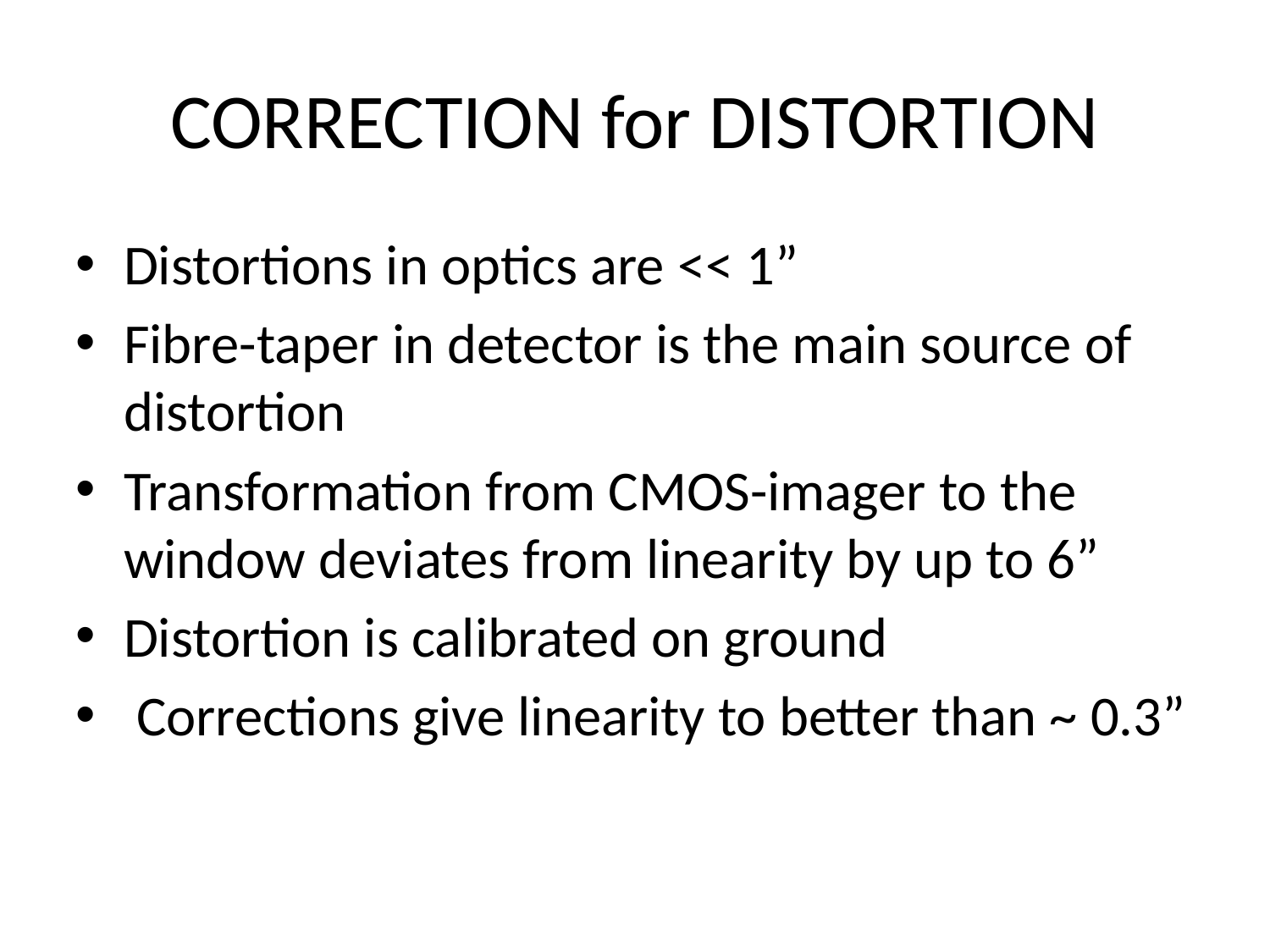

CORRECTION for DISTORTION
Distortions in optics are << 1”
Fibre-taper in detector is the main source of distortion
Transformation from CMOS-imager to the window deviates from linearity by up to 6”
Distortion is calibrated on ground
 Corrections give linearity to better than ~ 0.3”